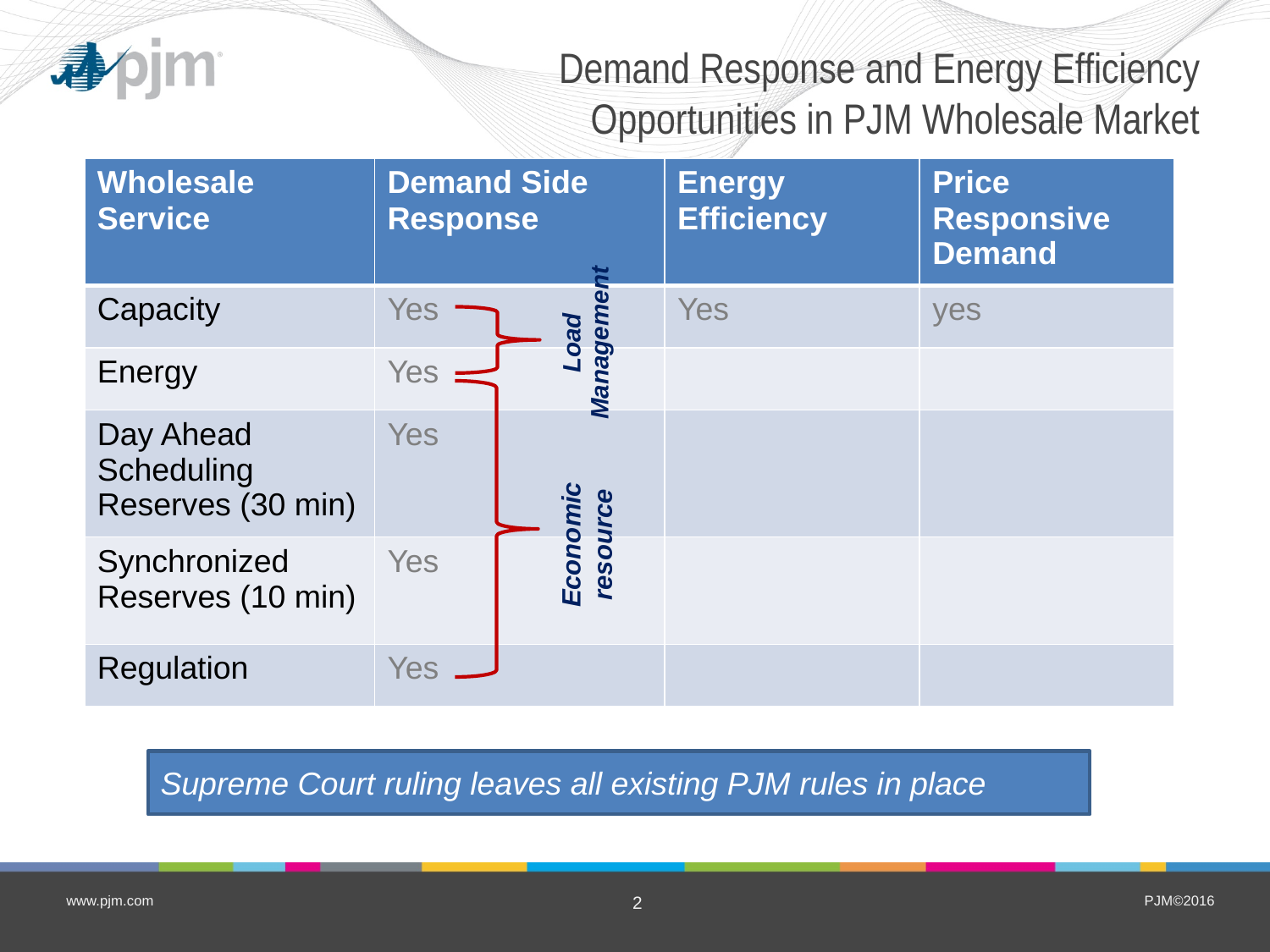

Demand Response and Energy Efficiency Opportunities in PJM Wholesale Market
| Wholesale Service | Demand Side Response | Energy Efficiency | Price Responsive Demand |
| --- | --- | --- | --- |
| Capacity | Yes | Yes | yes |
| Energy | Yes |  |  |
| Day Ahead Scheduling Reserves (30 min) | Yes |  |  |
| Synchronized Reserves (10 min) | Yes |  |  |
| Regulation | Yes |  |  |
Load Management

Economic resource
Supreme Court ruling leaves all existing PJM rules in place